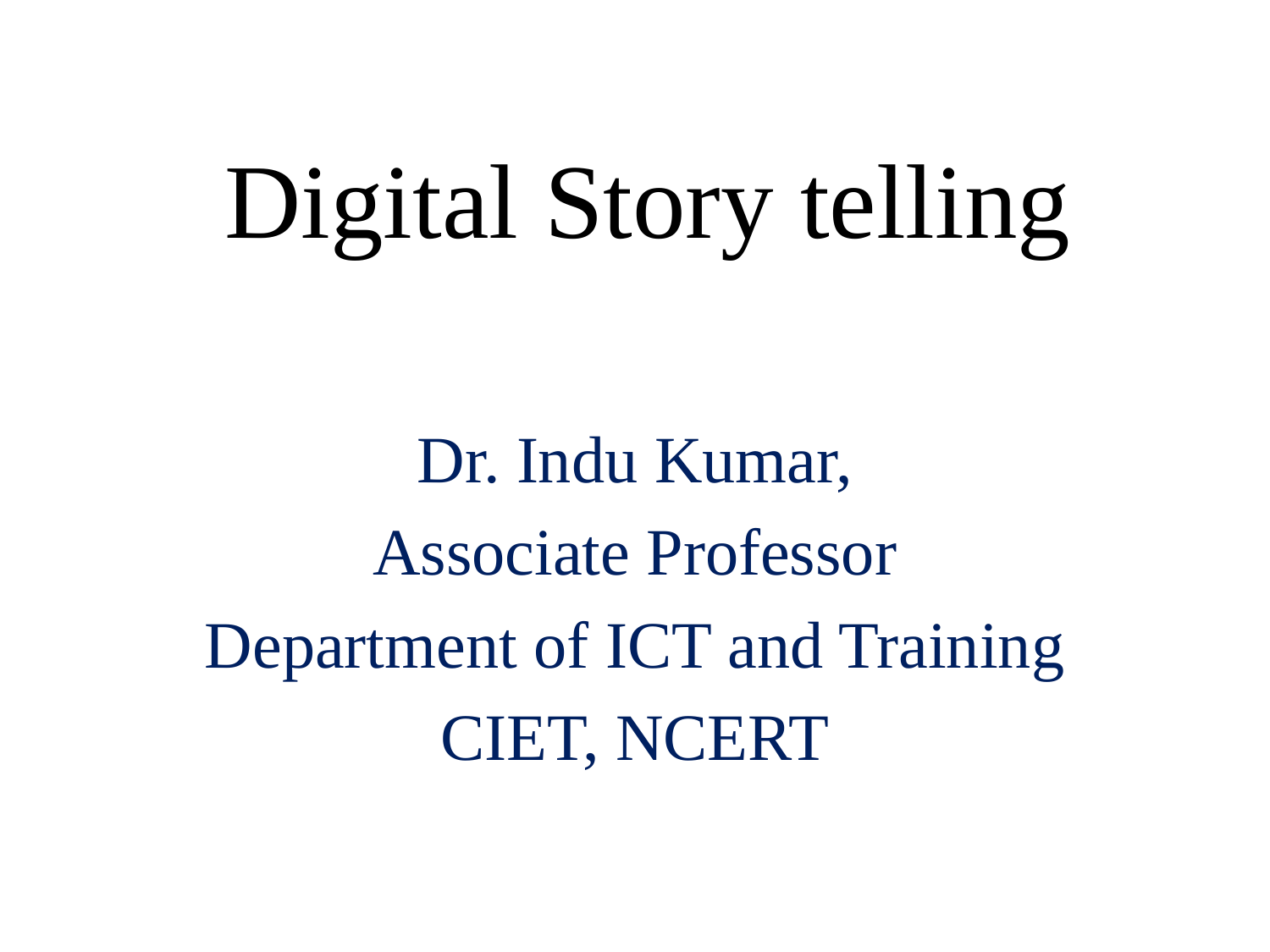

# Digital Story telling

Dr. Indu Kumar,
Associate Professor
Department of ICT and Training
CIET, NCERT